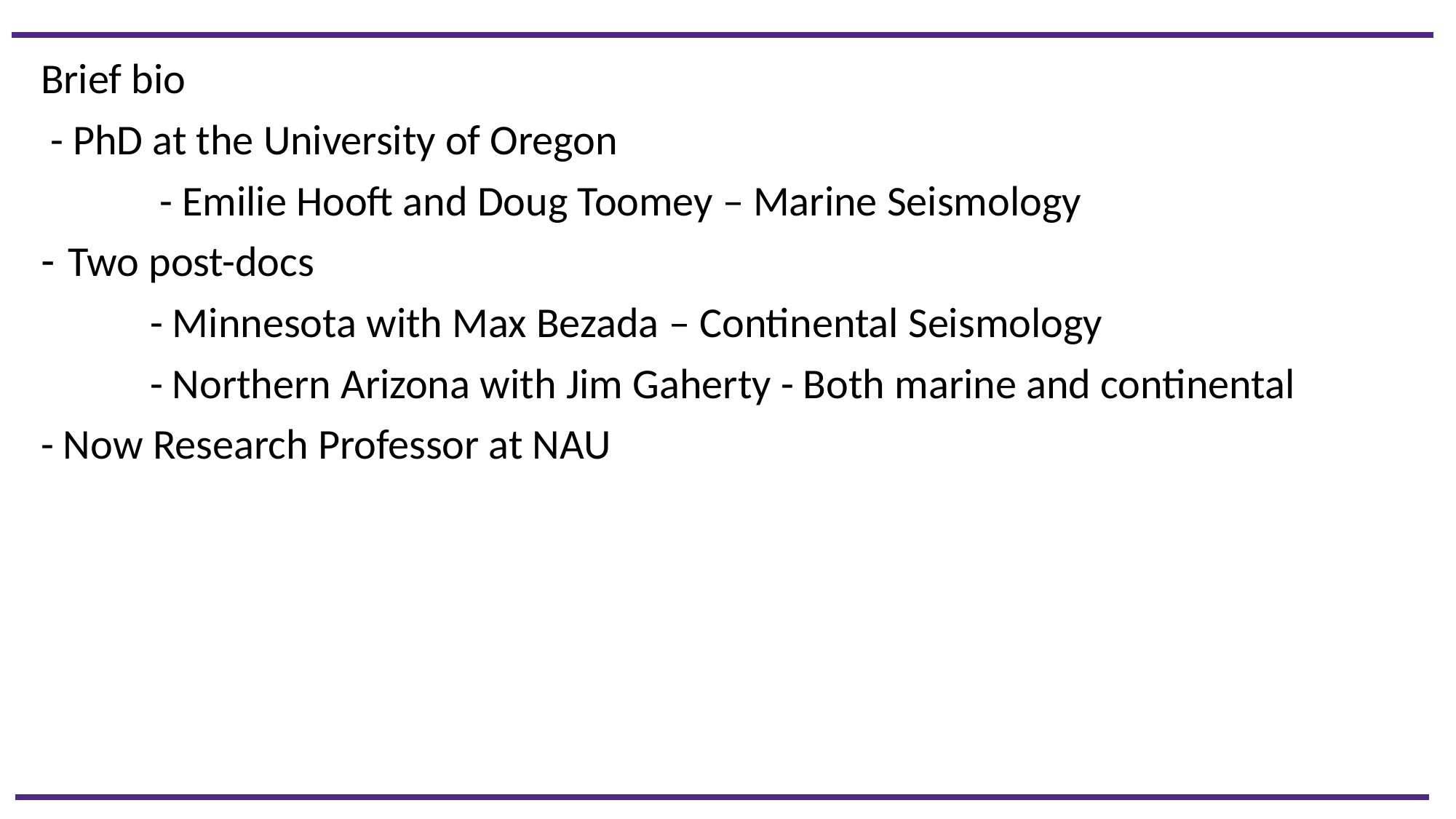

Brief bio
 - PhD at the University of Oregon
	 - Emilie Hooft and Doug Toomey – Marine Seismology
Two post-docs
	- Minnesota with Max Bezada – Continental Seismology
	- Northern Arizona with Jim Gaherty - Both marine and continental
- Now Research Professor at NAU